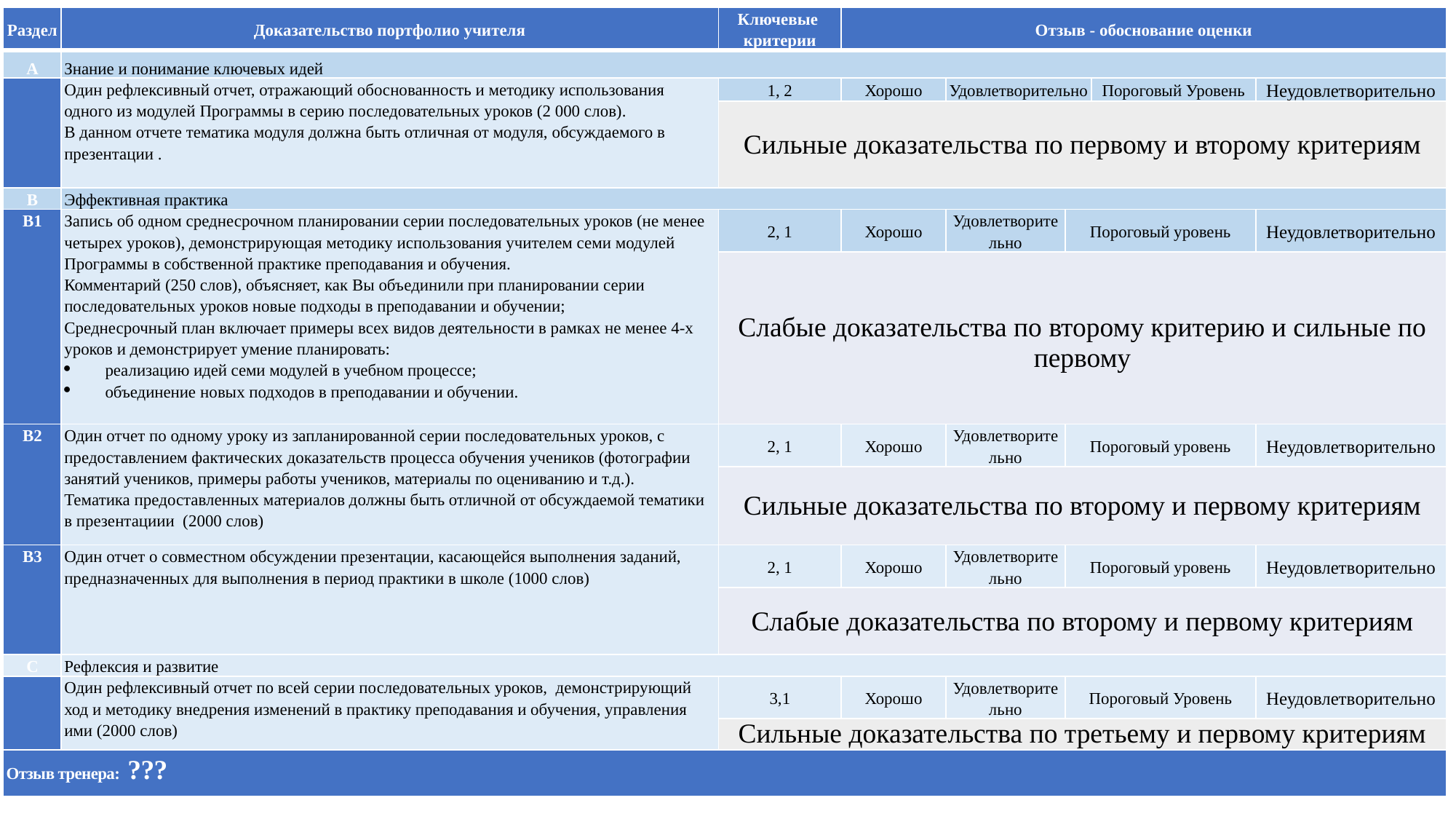

| Раздел | Доказательство портфолио учителя | Ключевые критерии | Отзыв - обоснование оценки |  |  |  |  |
| --- | --- | --- | --- | --- | --- | --- | --- |
| А | Знание и понимание ключевых идей |  |  |  |  |  |  |
|  | Один рефлексивный отчет, отражающий обоснованность и методику использования одного из модулей Программы в серию последовательных уроков (2 000 слов). В данном отчете тематика модуля должна быть отличная от модуля, обсуждаемого в презентации . | 1, 2 | Хорошо | Удовлетворительно |  | Пороговый Уровень | Неудовлетворительно |
|  |  | Сильные доказательства по первому и второму критериям |  |  |  |  |  |
| В | Эффективная практика |  |  |  |  |  |  |
| В1 | Запись об одном среднесрочном планировании серии последовательных уроков (не менее четырех уроков), демонстрирующая методику использования учителем семи модулей Программы в собственной практике преподавания и обучения. Комментарий (250 слов), объясняет, как Вы объединили при планировании серии последовательных уроков новые подходы в преподавании и обучении; Среднесрочный план включает примеры всех видов деятельности в рамках не менее 4-х уроков и демонстрирует умение планировать: реализацию идей семи модулей в учебном процессе; объединение новых подходов в преподавании и обучении. | 2, 1 | Хорошо | Удовлетворительно | Пороговый уровень |  | Неудовлетворительно |
|  |  | Слабые доказательства по второму критерию и сильные по первому |  |  |  |  |  |
| В2 | Один отчет по одному уроку из запланированной серии последовательных уроков, с предоставлением фактических доказательств процесса обучения учеников (фотографии занятий учеников, примеры работы учеников, материалы по оцениванию и т.д.). Тематика предоставленных материалов должны быть отличной от обсуждаемой тематики в презентациии (2000 слов) | 2, 1 | Хорошо | Удовлетворительно | Пороговый уровень |  | Неудовлетворительно |
|  |  | Сильные доказательства по второму и первому критериям |  |  |  |  |  |
| В3 | Один отчет о совместном обсуждении презентации, касающейся выполнения заданий, предназначенных для выполнения в период практики в школе (1000 слов) | 2, 1 | Хорошо | Удовлетворительно | Пороговый уровень |  | Неудовлетворительно |
|  |  | Слабые доказательства по второму и первому критериям |  |  |  |  |  |
| С | Рефлексия и развитие |  |  |  |  |  |  |
|  | Один рефлексивный отчет по всей серии последовательных уроков, демонстрирующий ход и методику внедрения изменений в практику преподавания и обучения, управления ими (2000 слов) | 3,1 | Хорошо | Удовлетворительно | Пороговый Уровень |  | Неудовлетворительно |
|  |  | Сильные доказательства по третьему и первому критериям |  |  |  |  |  |
| Отзыв тренера: ??? |  |  |  |  |  |  |  |